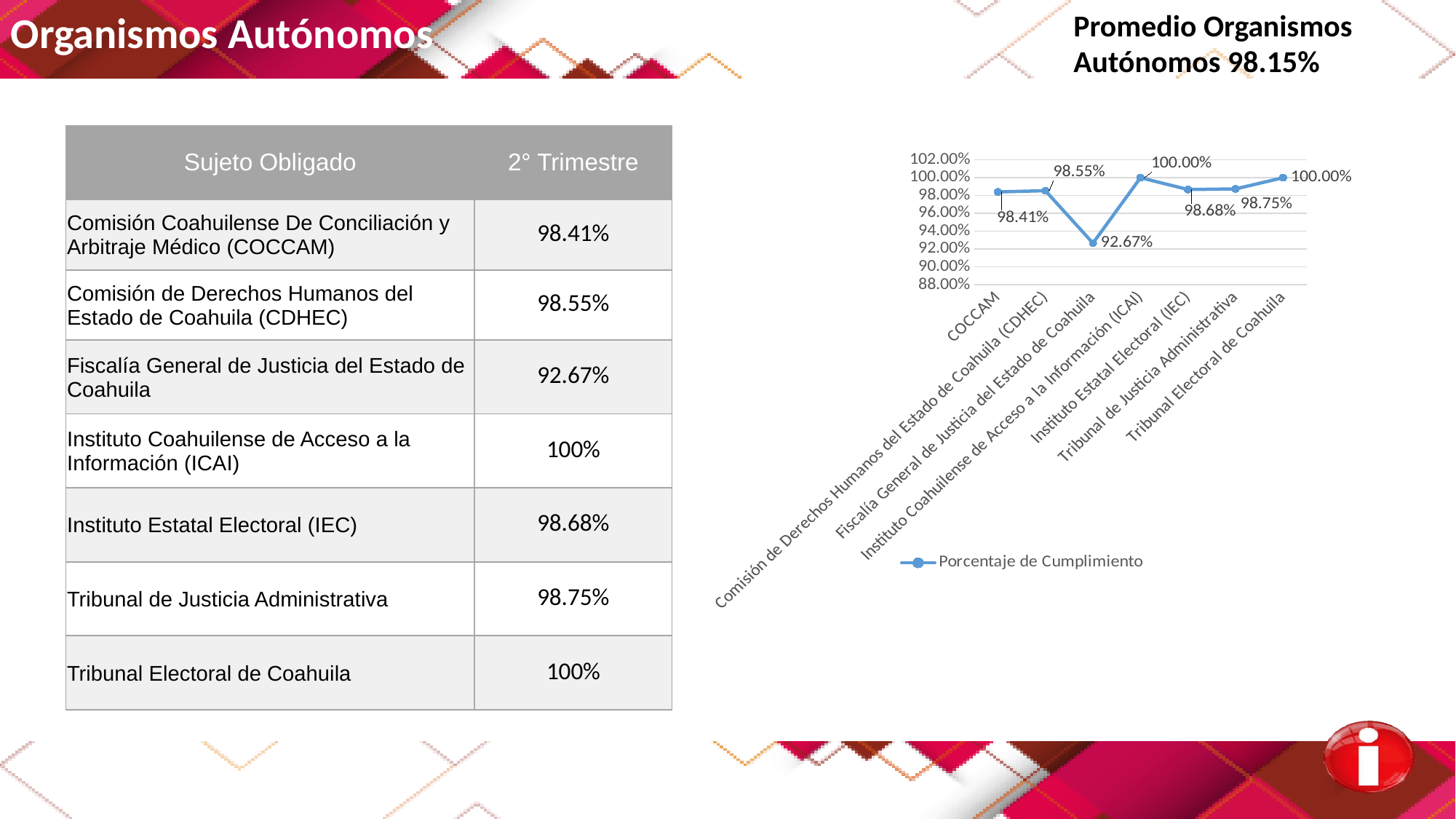

Organismos Autónomos
Promedio Organismos
Autónomos 98.15%
| Sujeto Obligado | 2° Trimestre |
| --- | --- |
| Comisión Coahuilense De Conciliación y Arbitraje Médico (COCCAM) | 98.41% |
| Comisión de Derechos Humanos del Estado de Coahuila (CDHEC) | 98.55% |
| Fiscalía General de Justicia del Estado de Coahuila | 92.67% |
| Instituto Coahuilense de Acceso a la Información (ICAI) | 100% |
| Instituto Estatal Electoral (IEC) | 98.68% |
| Tribunal de Justicia Administrativa | 98.75% |
| Tribunal Electoral de Coahuila | 100% |

### Chart

| Category | Porcentaje de Cumplimiento |
|---|---|
| COCCAM | 0.9841 |
| Comisión de Derechos Humanos del Estado de Coahuila (CDHEC) | 0.9855 |
| Fiscalía General de Justicia del Estado de Coahuila | 0.9267 |
| Instituto Coahuilense de Acceso a la Información (ICAI) | 1.0 |
| Instituto Estatal Electoral (IEC) | 0.9868 |
| Tribunal de Justicia Administrativa | 0.9875 |
| Tribunal Electoral de Coahuila | 1.0 |